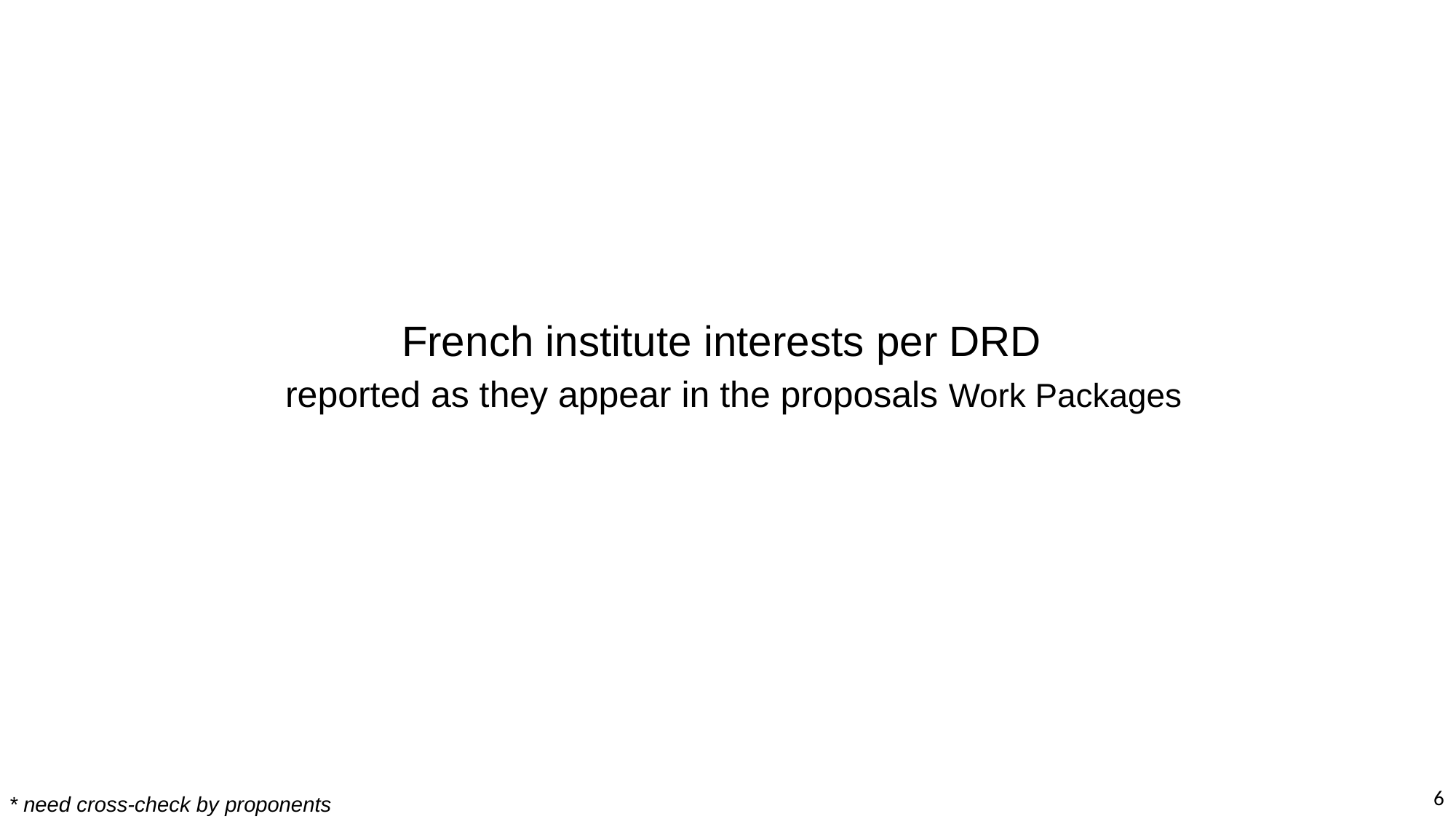

French institute interests per DRD
 reported as they appear in the proposals Work Packages

6
* need cross-check by proponents